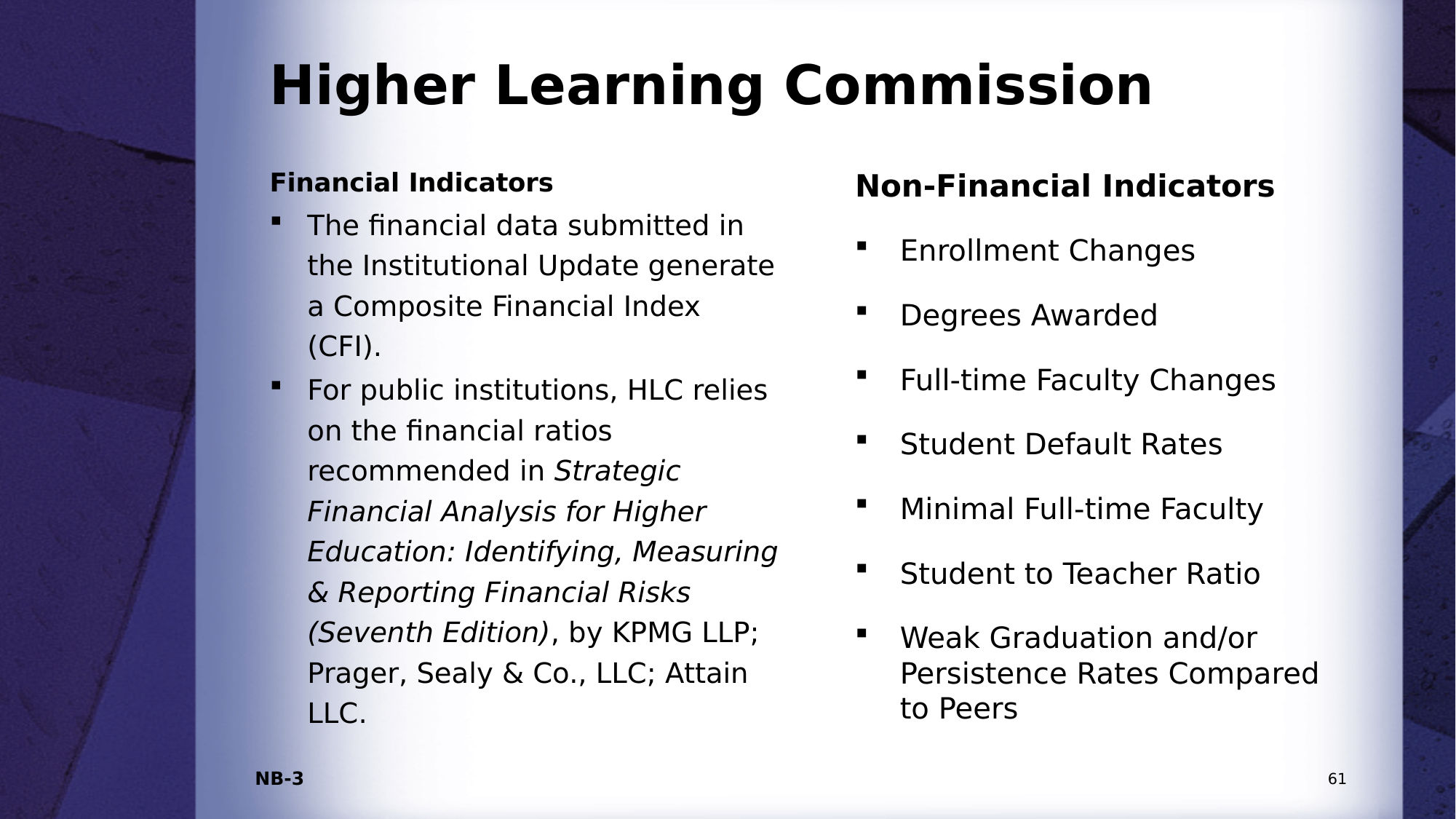

# Higher Learning Commission
Non-Financial Indicators
Enrollment Changes
Degrees Awarded
Full-time Faculty Changes
Student Default Rates
Minimal Full-time Faculty
Student to Teacher Ratio
Weak Graduation and/or Persistence Rates Compared to Peers
Financial Indicators
The financial data submitted in the Institutional Update generate a Composite Financial Index (CFI).
For public institutions, HLC relies on the financial ratios recommended in Strategic Financial Analysis for Higher Education: Identifying, Measuring & Reporting Financial Risks (Seventh Edition), by KPMG LLP; Prager, Sealy & Co., LLC; Attain LLC.

61
NB-3